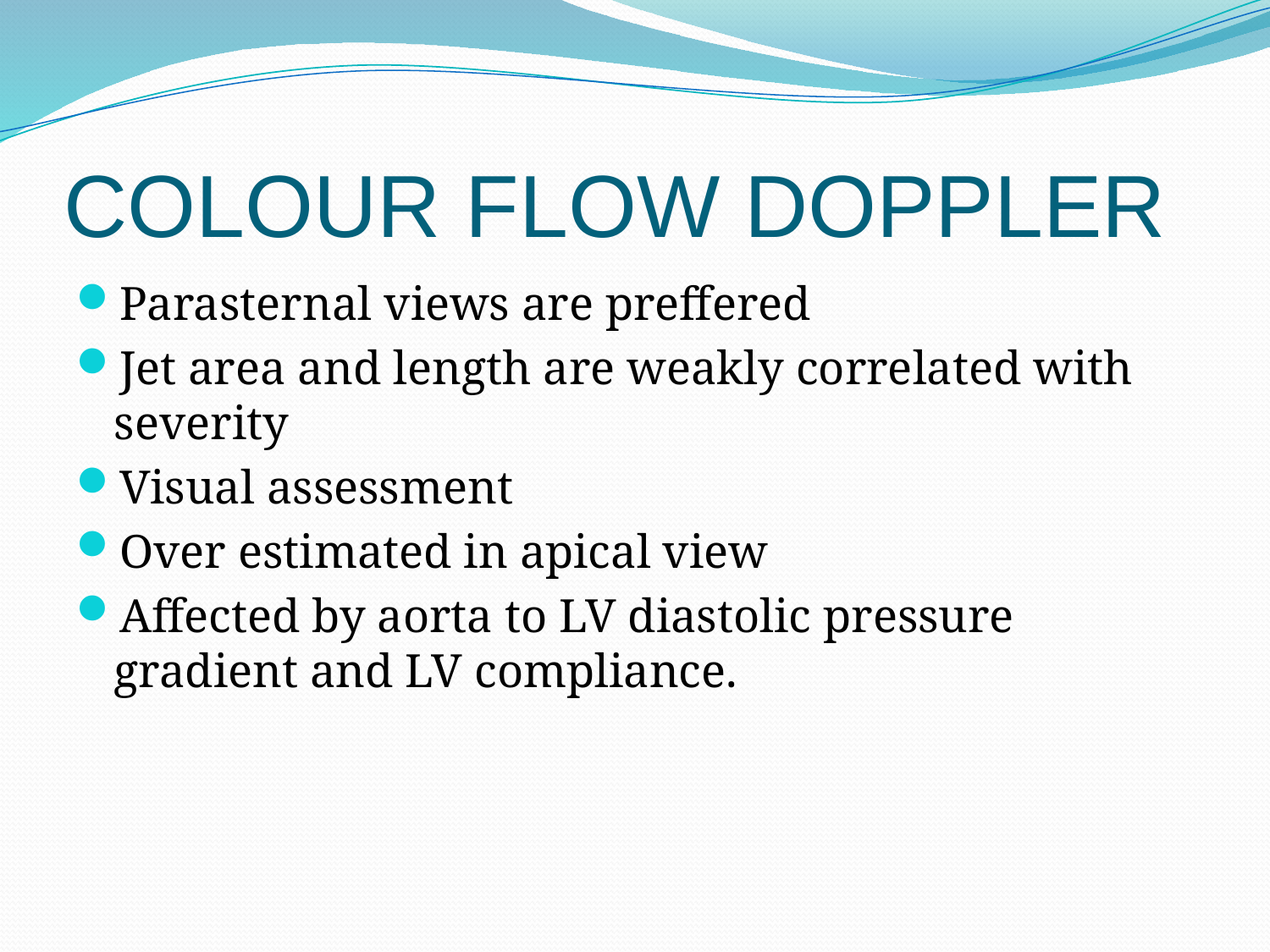

# COLOUR FLOW DOPPLER
Parasternal views are preffered
Jet area and length are weakly correlated with severity
Visual assessment
Over estimated in apical view
Affected by aorta to LV diastolic pressure gradient and LV compliance.